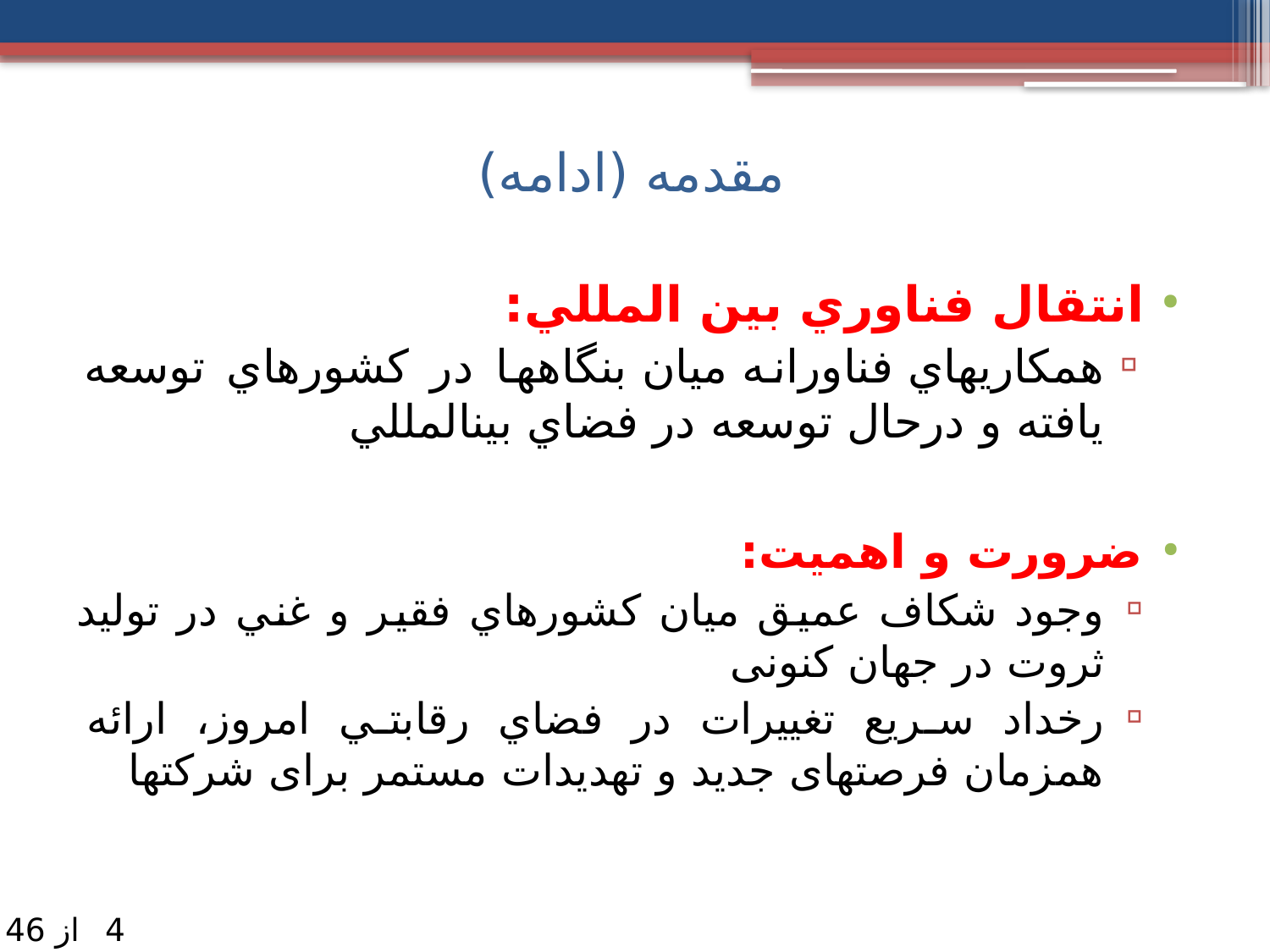

# مقدمه (ادامه)
انتقال فناوري بين المللي:
همكاري­هاي فناورانه ميان بنگاه­ها در كشورهاي توسعه يافته و درحال توسعه در فضاي بين­المللي
ضرورت و اهميت:
وجود شكاف عميق ميان كشورهاي فقير و غني در توليد ثروت در جهان کنونی
رخداد سريع تغييرات در فضاي رقابتي امروز، ارائه همزمان فرصتهای جدید و تهدیدات مستمر برای شرکتها
4
از 46